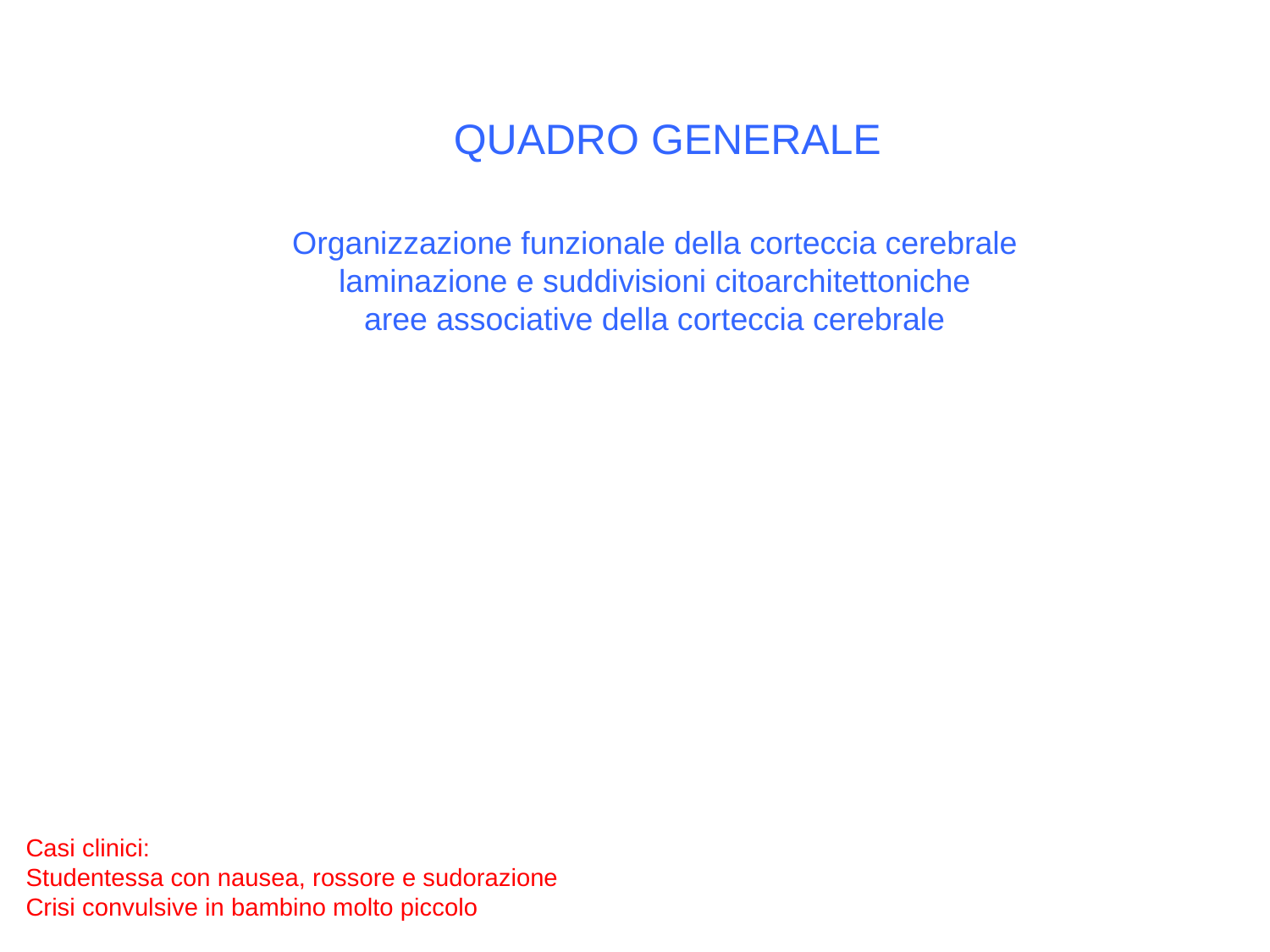

QUADRO GENERALE
Organizzazione funzionale della corteccia cerebrale
laminazione e suddivisioni citoarchitettoniche
aree associative della corteccia cerebrale
Casi clinici:
Studentessa con nausea, rossore e sudorazione
Crisi convulsive in bambino molto piccolo